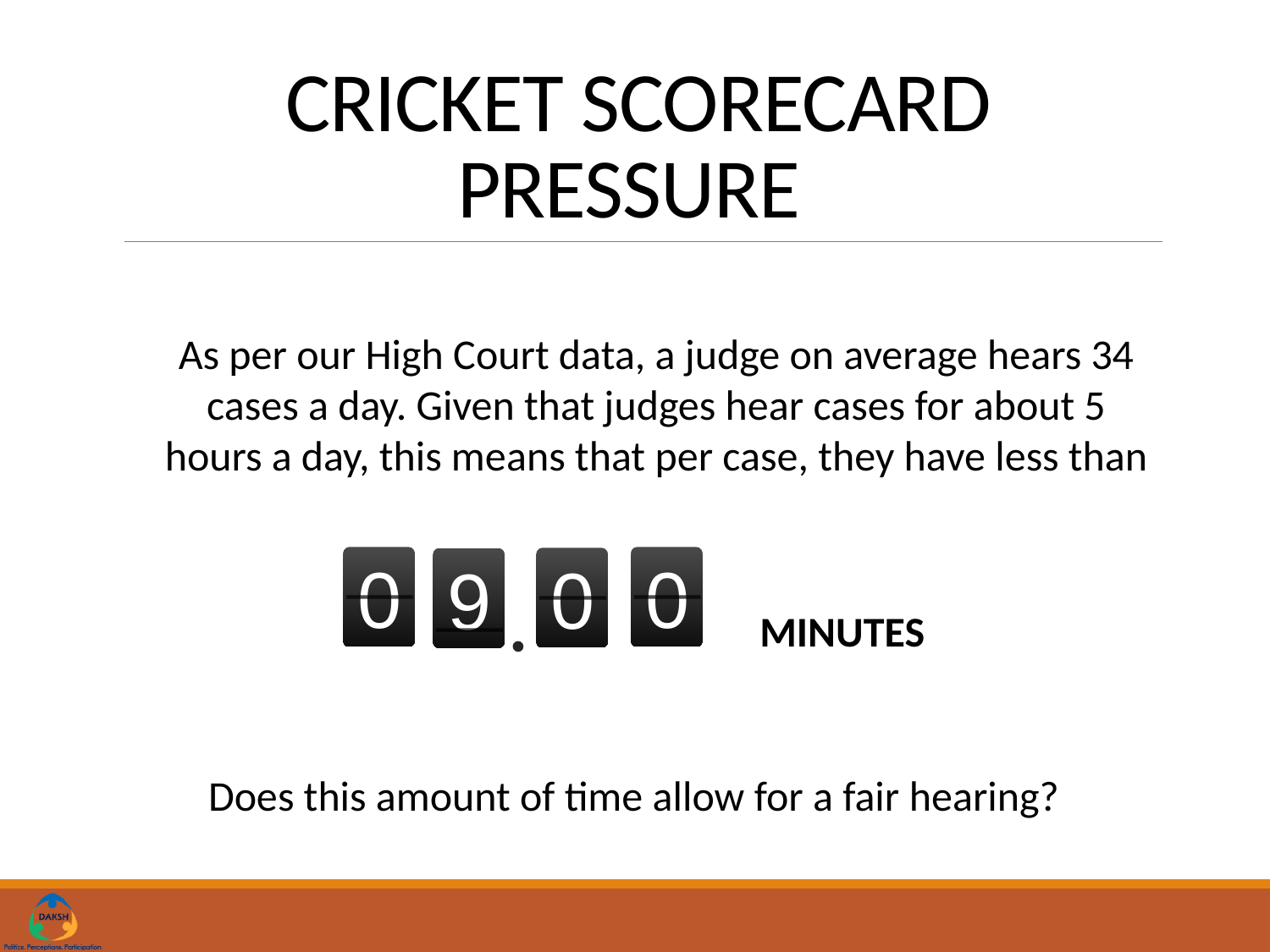

# Cricket Scorecard Pressure

As per our High Court data, a judge on average hears 34 cases a day. Given that judges hear cases for about 5 hours a day, this means that per case, they have less than
0

0

0

9

MINUTES

Does this amount of time allow for a fair hearing?